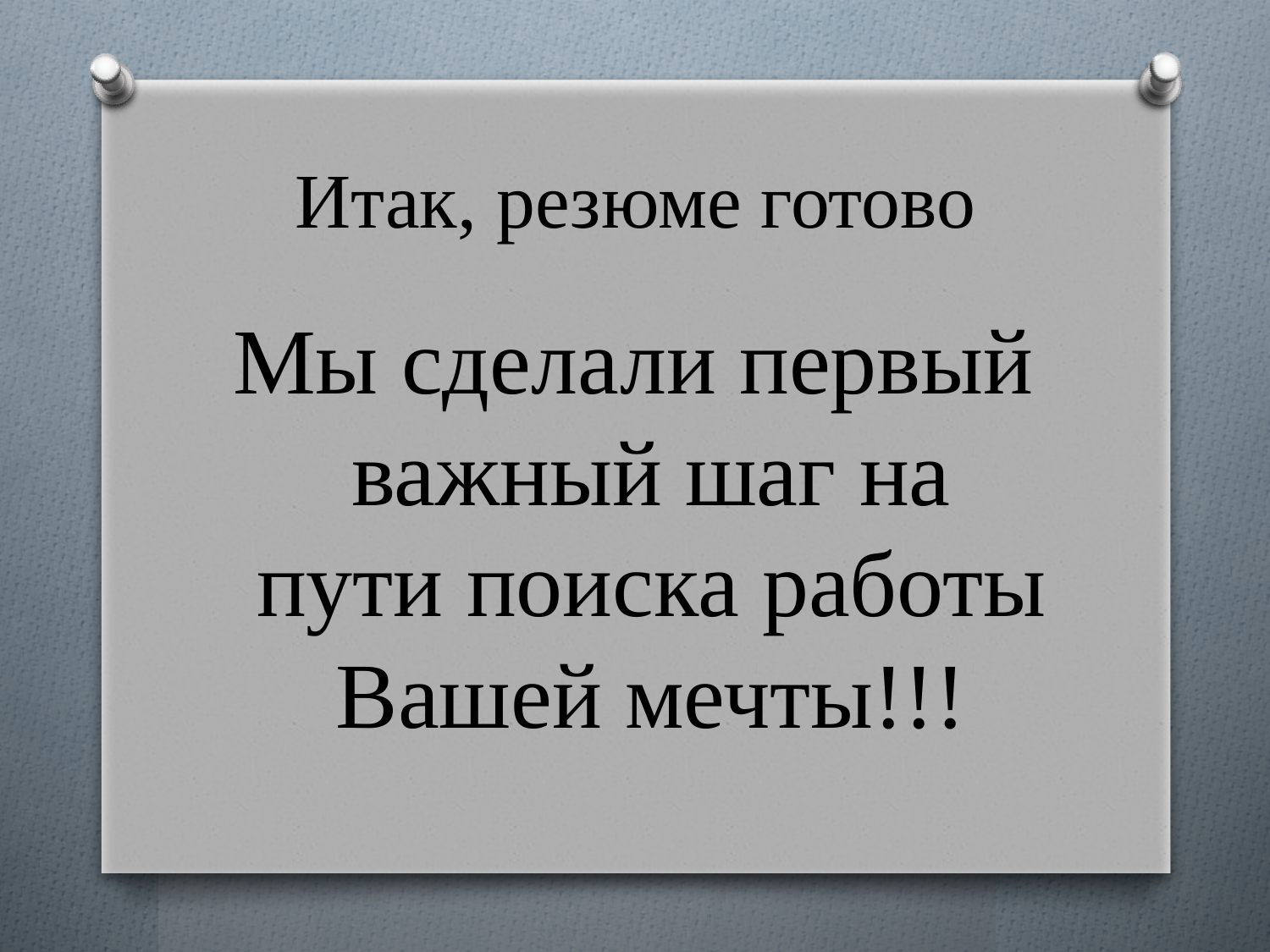

# Итак, резюме готово
Мы сделали первый важный шаг на пути поиска работы Вашей мечты!!!